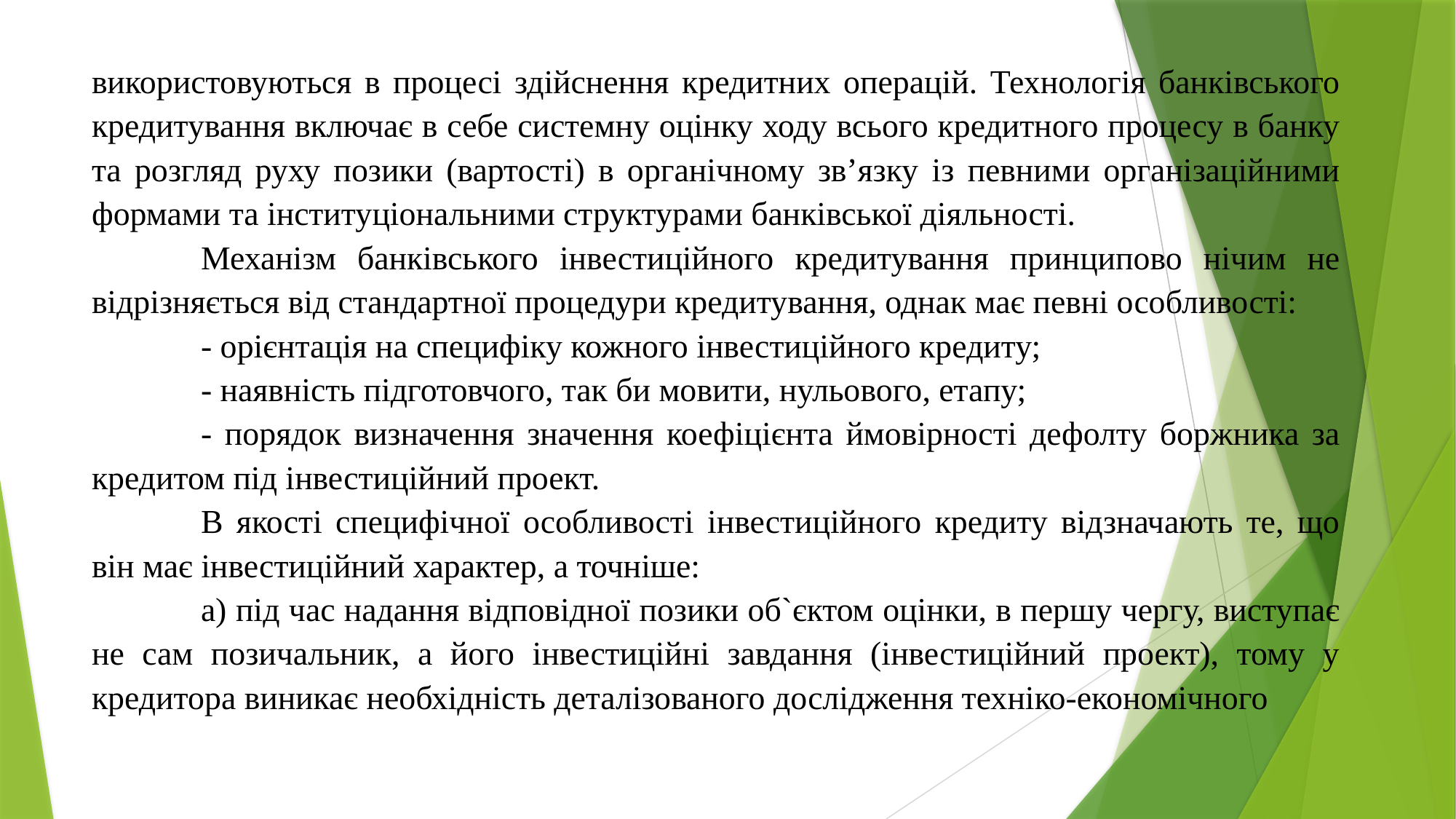

використовуються в процесі здійснення кредитних операцій. Технологія банківського кредитування включає в себе системну оцінку ходу всього кредитного процесу в банку та розгляд руху позики (вартості) в органічному зв’язку із певними організаційними формами та інституціональними структурами банківської діяльності.
	Механізм банківського інвестиційного кредитування принципово нічим не відрізняється від стандартної процедури кредитування, однак має певні особливості:
	- орієнтація на специфіку кожного інвестиційного кредиту;
	- наявність підготовчого, так би мовити, нульового, етапу;
	- порядок визначення значення коефіцієнта ймовірності дефолту боржника за кредитом під інвестиційний проект.
	В якості специфічної особливості інвестиційного кредиту відзначають те, що він має інвестиційний характер, а точніше:
	а) під час надання відповідної позики об`єктом оцінки, в першу чергу, виступає не сам позичальник, а його інвестиційні завдання (інвестиційний проект), тому у кредитора виникає необхідність деталізованого дослідження техніко-економічного